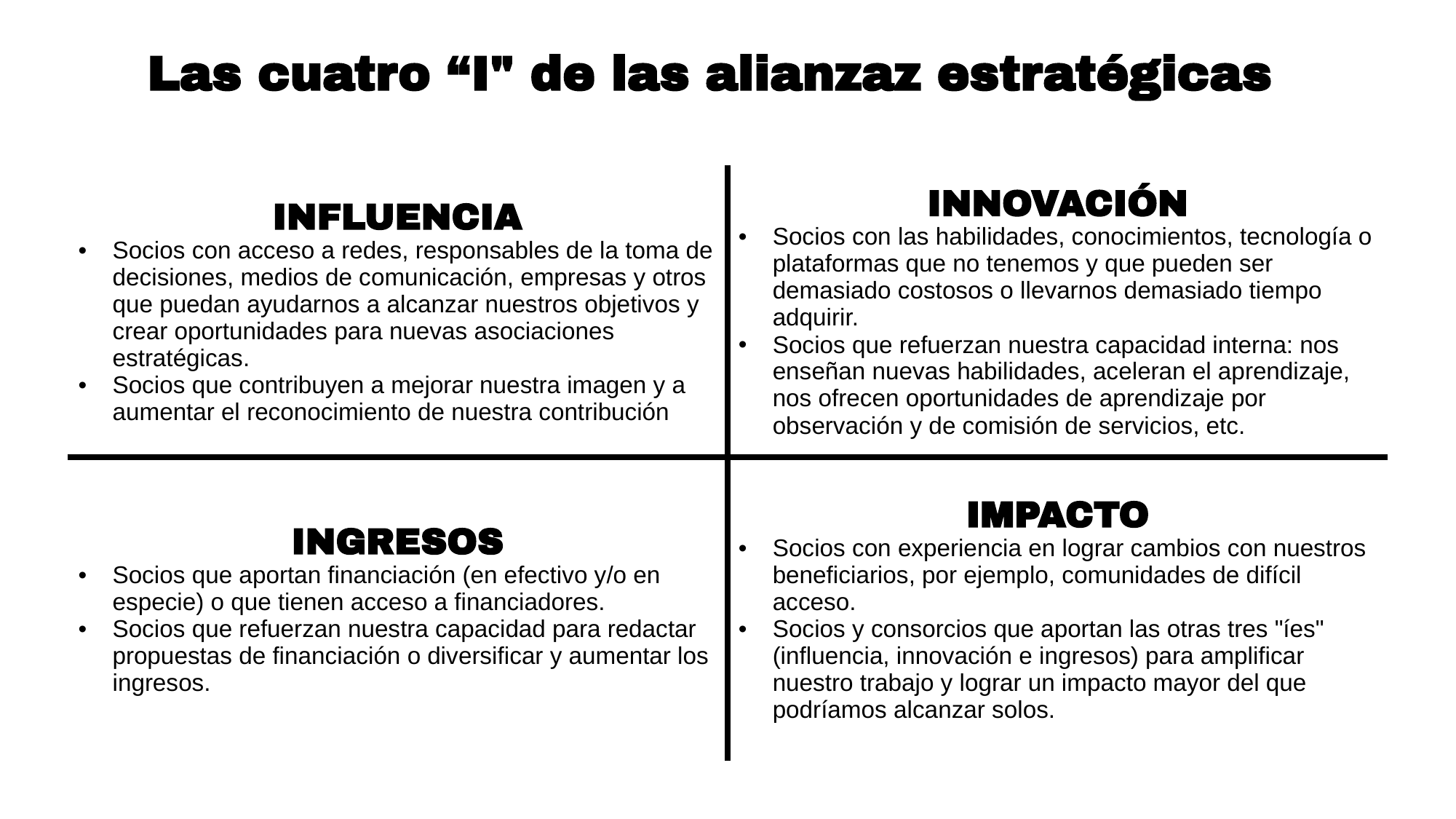

# Las cuatro “I" de las alianzaz estratégicas

| INFLUENCIA Socios con acceso a redes, responsables de la toma de decisiones, medios de comunicación, empresas y otros que puedan ayudarnos a alcanzar nuestros objetivos y crear oportunidades para nuevas asociaciones estratégicas. Socios que contribuyen a mejorar nuestra imagen y a aumentar el reconocimiento de nuestra contribución | INNOVACIÓN Socios con las habilidades, conocimientos, tecnología o plataformas que no tenemos y que pueden ser demasiado costosos o llevarnos demasiado tiempo adquirir. Socios que refuerzan nuestra capacidad interna: nos enseñan nuevas habilidades, aceleran el aprendizaje, nos ofrecen oportunidades de aprendizaje por observación y de comisión de servicios, etc. |
| --- | --- |
| INGRESOS Socios que aportan financiación (en efectivo y/o en especie) o que tienen acceso a financiadores. Socios que refuerzan nuestra capacidad para redactar propuestas de financiación o diversificar y aumentar los ingresos. | IMPACTO Socios con experiencia en lograr cambios con nuestros beneficiarios, por ejemplo, comunidades de difícil acceso. Socios y consorcios que aportan las otras tres "íes" (influencia, innovación e ingresos) para amplificar nuestro trabajo y lograr un impacto mayor del que podríamos alcanzar solos. |